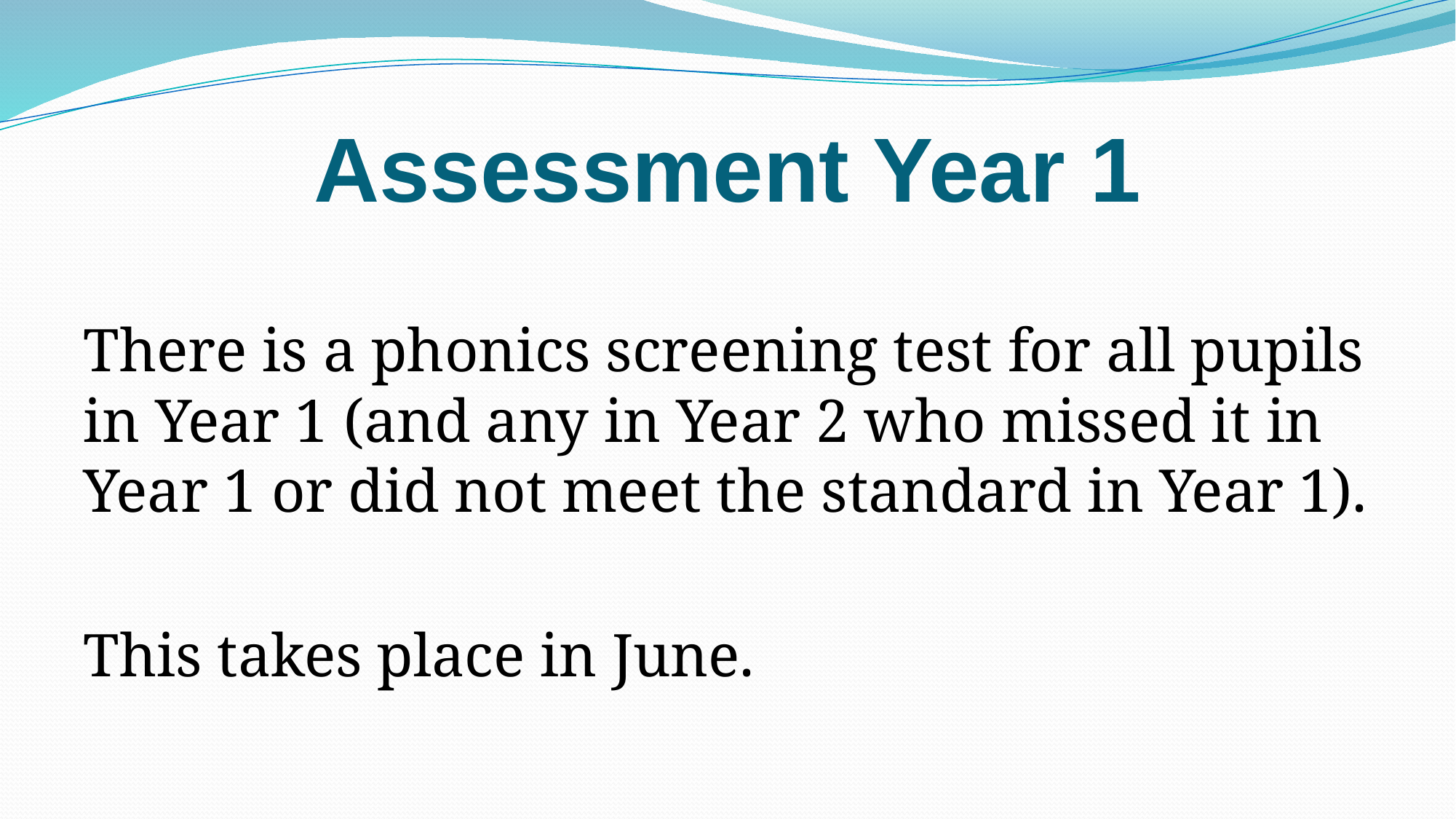

# Assessment Year 1
There is a phonics screening test for all pupils in Year 1 (and any in Year 2 who missed it in Year 1 or did not meet the standard in Year 1).

This takes place in June.